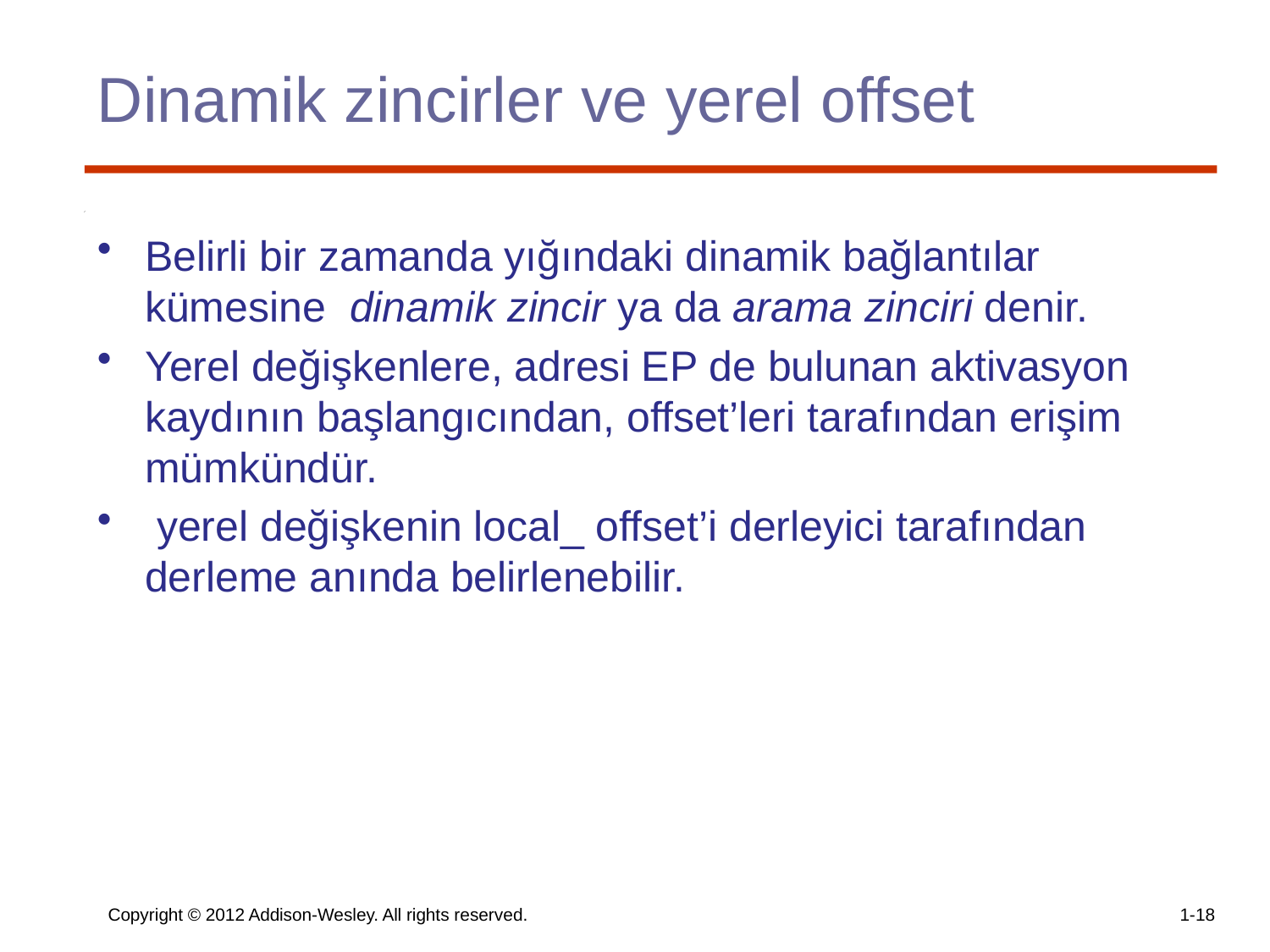

# Dinamik zincirler ve yerel offset
Belirli bir zamanda yığındaki dinamik bağlantılar kümesine  dinamik zincir ya da arama zinciri denir.
Yerel değişkenlere, adresi EP de bulunan aktivasyon kaydının başlangıcından, offset’leri tarafından erişim mümkündür.
 yerel değişkenin local_ offset’i derleyici tarafından derleme anında belirlenebilir.
Copyright © 2012 Addison-Wesley. All rights reserved.
1-18